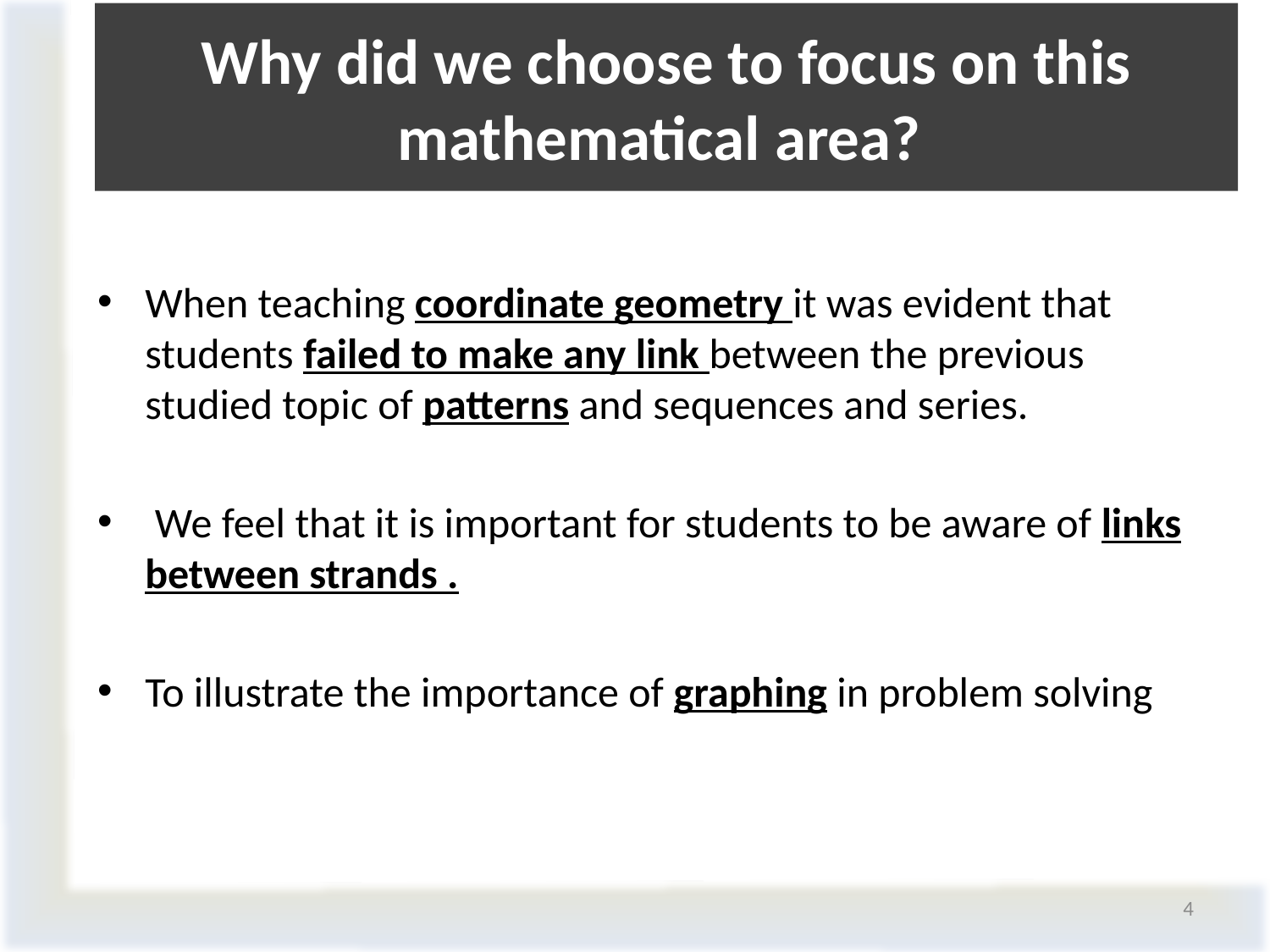

# Why did we choose to focus on this mathematical area?

When teaching coordinate geometry it was evident that students failed to make any link between the previous studied topic of patterns and sequences and series.

 We feel that it is important for students to be aware of links between strands .

To illustrate the importance of graphing in problem solving

4